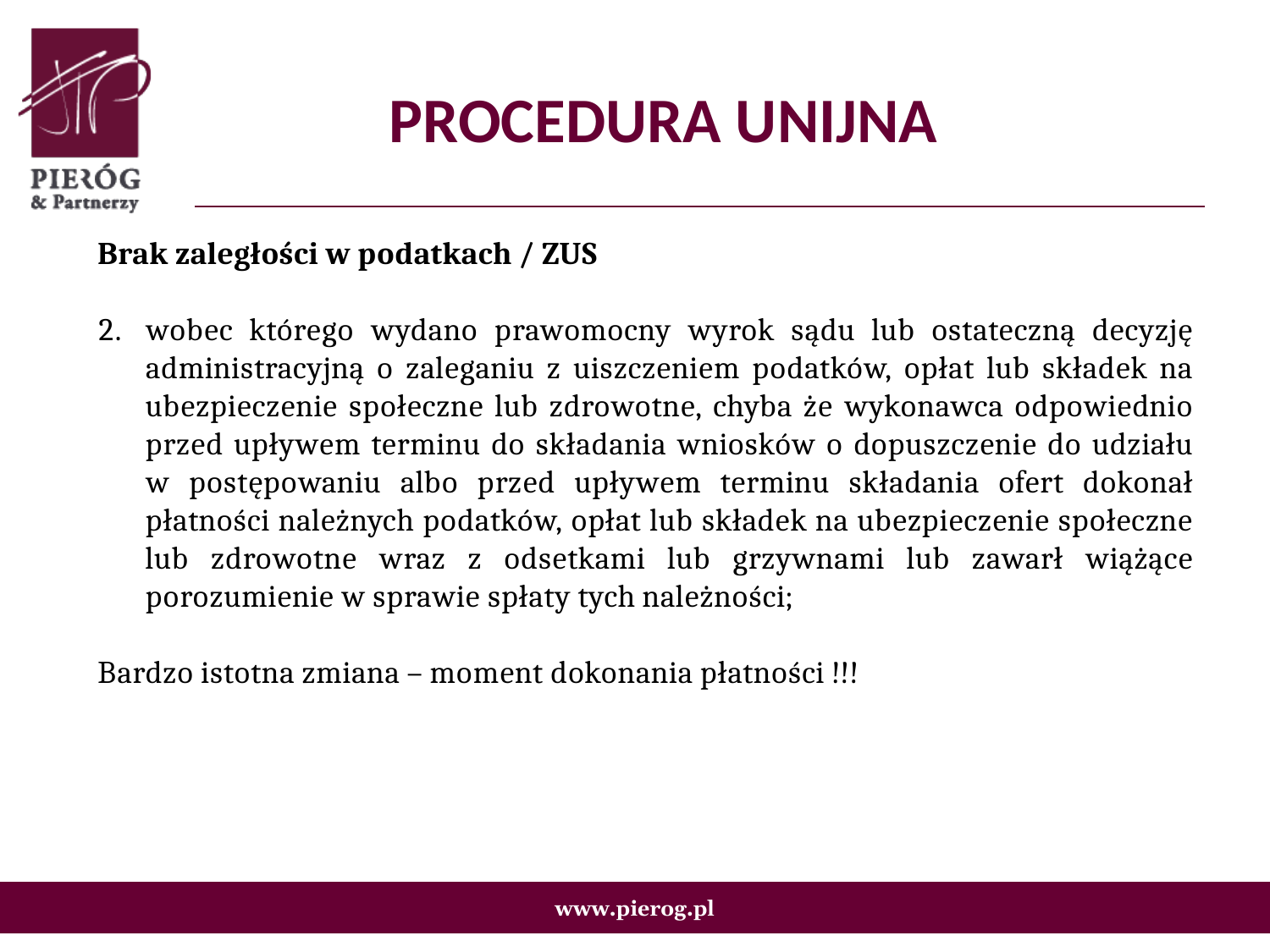

# PROCEDURA UNIJNA
Brak zaległości w podatkach / ZUS

wobec którego wydano prawomocny wyrok sądu lub ostateczną decyzję administracyjną o zaleganiu z uiszczeniem podatków, opłat lub składek na ubezpieczenie społeczne lub zdrowotne, chyba że wykonawca odpowiednio przed upływem terminu do składania wniosków o dopuszczenie do udziału w postępowaniu albo przed upływem terminu składania ofert dokonał płatności należnych podatków, opłat lub składek na ubezpieczenie społeczne lub zdrowotne wraz z odsetkami lub grzywnami lub zawarł wiążące porozumienie w sprawie spłaty tych należności;

Bardzo istotna zmiana – moment dokonania płatności !!!